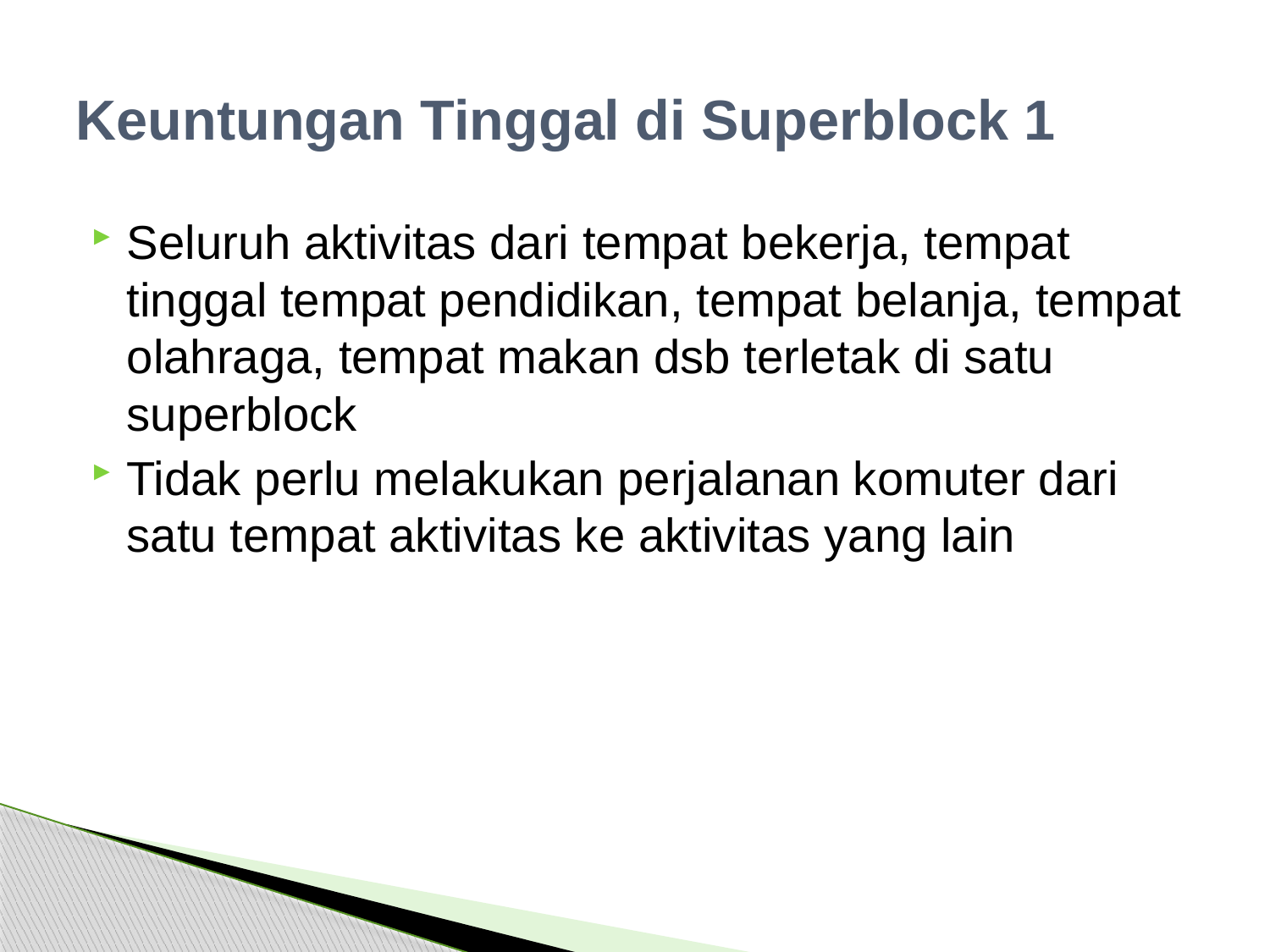

# Keuntungan Tinggal di Superblock 1
Seluruh aktivitas dari tempat bekerja, tempat tinggal tempat pendidikan, tempat belanja, tempat olahraga, tempat makan dsb terletak di satu superblock
Tidak perlu melakukan perjalanan komuter dari satu tempat aktivitas ke aktivitas yang lain